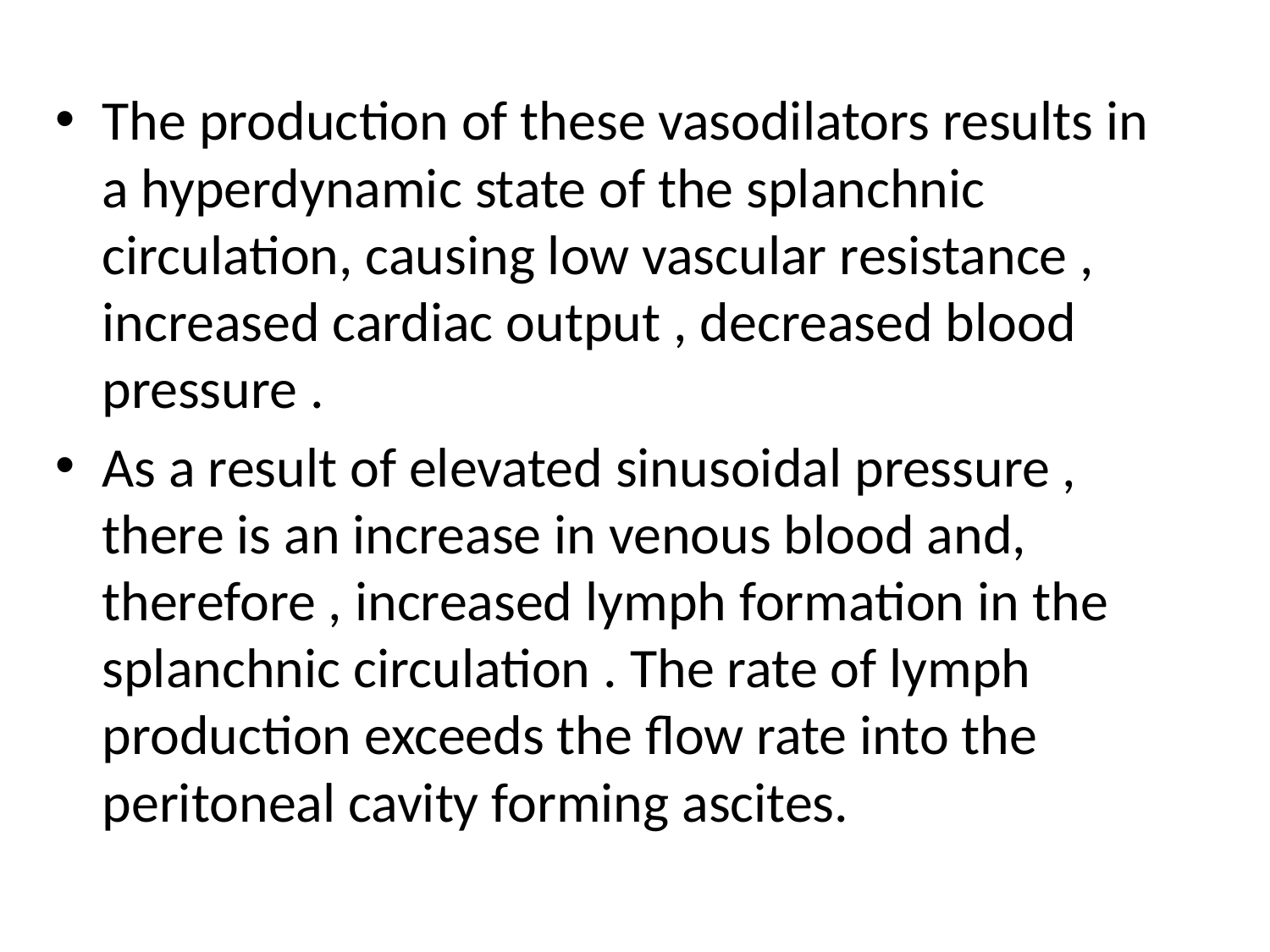

The production of these vasodilators results in a hyperdynamic state of the splanchnic circulation, causing low vascular resistance , increased cardiac output , decreased blood pressure .
As a result of elevated sinusoidal pressure , there is an increase in venous blood and, therefore , increased lymph formation in the splanchnic circulation . The rate of lymph production exceeds the flow rate into the peritoneal cavity forming ascites.